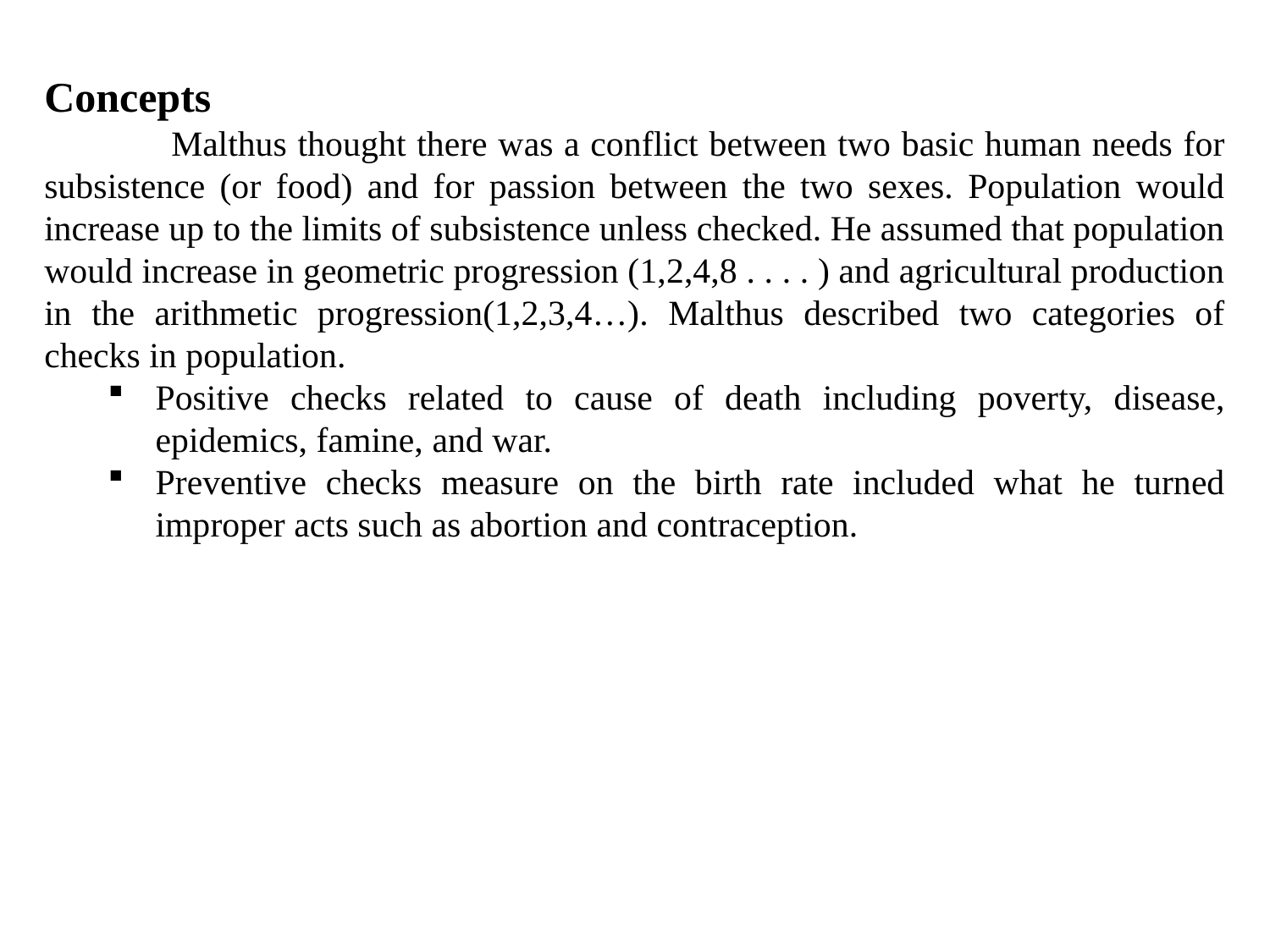

Concepts
	Malthus thought there was a conflict between two basic human needs for subsistence (or food) and for passion between the two sexes. Population would increase up to the limits of subsistence unless checked. He assumed that population would increase in geometric progression (1,2,4,8 . . . . ) and agricultural production in the arithmetic progression(1,2,3,4…). Malthus described two categories of checks in population.
Positive checks related to cause of death including poverty, disease, epidemics, famine, and war.
Preventive checks measure on the birth rate included what he turned improper acts such as abortion and contraception.